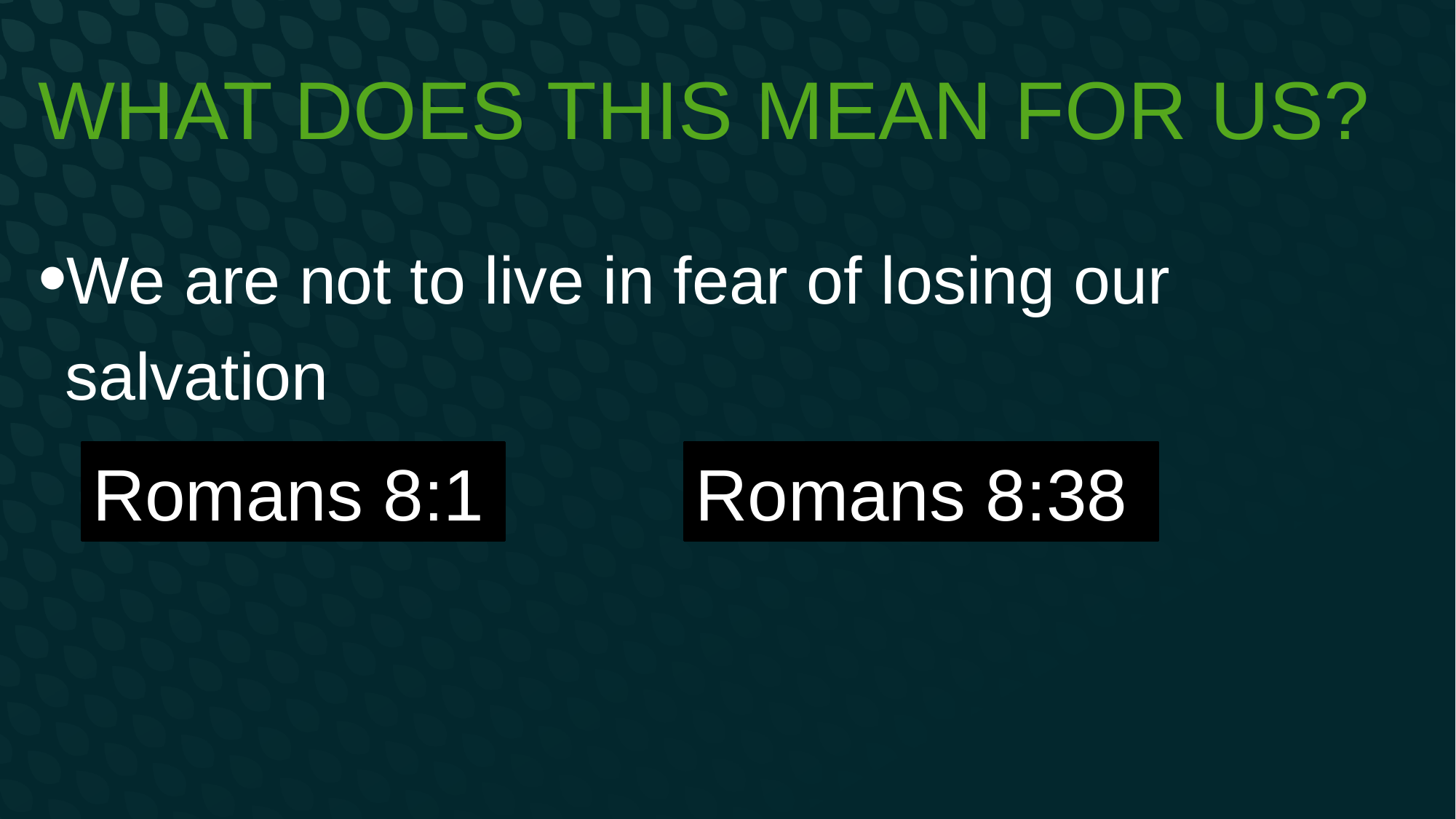

# What does this mean for us?
We are not to live in fear of losing our salvation
Romans 8:1
Romans 8:38